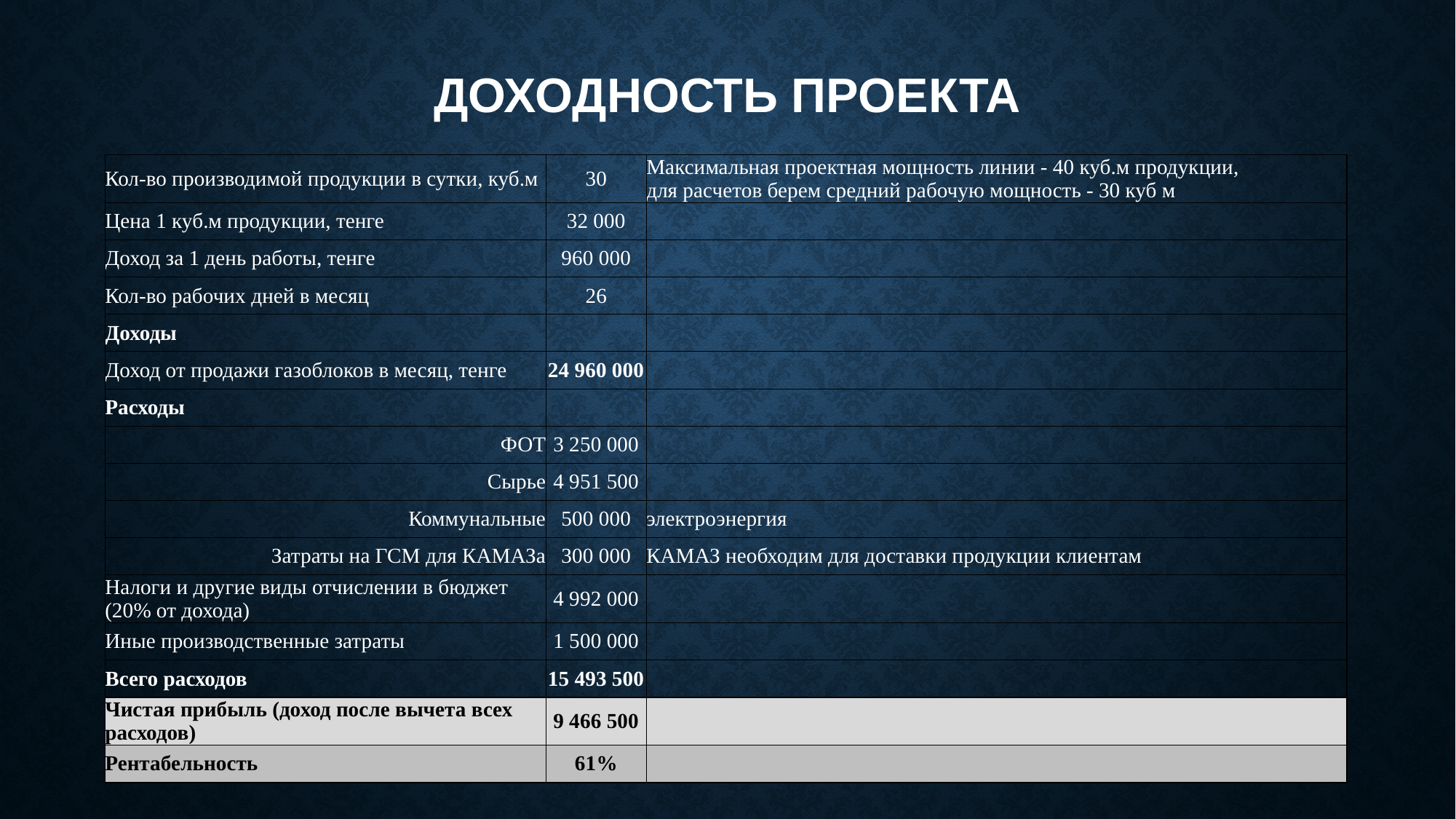

# Доходность проекта
| Кол-во производимой продукции в сутки, куб.м | 30 | Максимальная проектная мощность линии - 40 куб.м продукции, для расчетов берем средний рабочую мощность - 30 куб м |
| --- | --- | --- |
| Цена 1 куб.м продукции, тенге | 32 000 |  |
| Доход за 1 день работы, тенге | 960 000 |  |
| Кол-во рабочих дней в месяц | 26 |  |
| Доходы |  |  |
| Доход от продажи газоблоков в месяц, тенге | 24 960 000 |  |
| Расходы |  |  |
| ФОТ | 3 250 000 |  |
| Сырье | 4 951 500 |  |
| Коммунальные | 500 000 | электроэнергия |
| Затраты на ГСМ для КАМАЗа | 300 000 | КАМАЗ необходим для доставки продукции клиентам |
| Налоги и другие виды отчислении в бюджет (20% от дохода) | 4 992 000 |  |
| Иные производственные затраты | 1 500 000 |  |
| Всего расходов | 15 493 500 |  |
| Чистая прибыль (доход после вычета всех расходов) | 9 466 500 |  |
| Рентабельность | 61% |  |